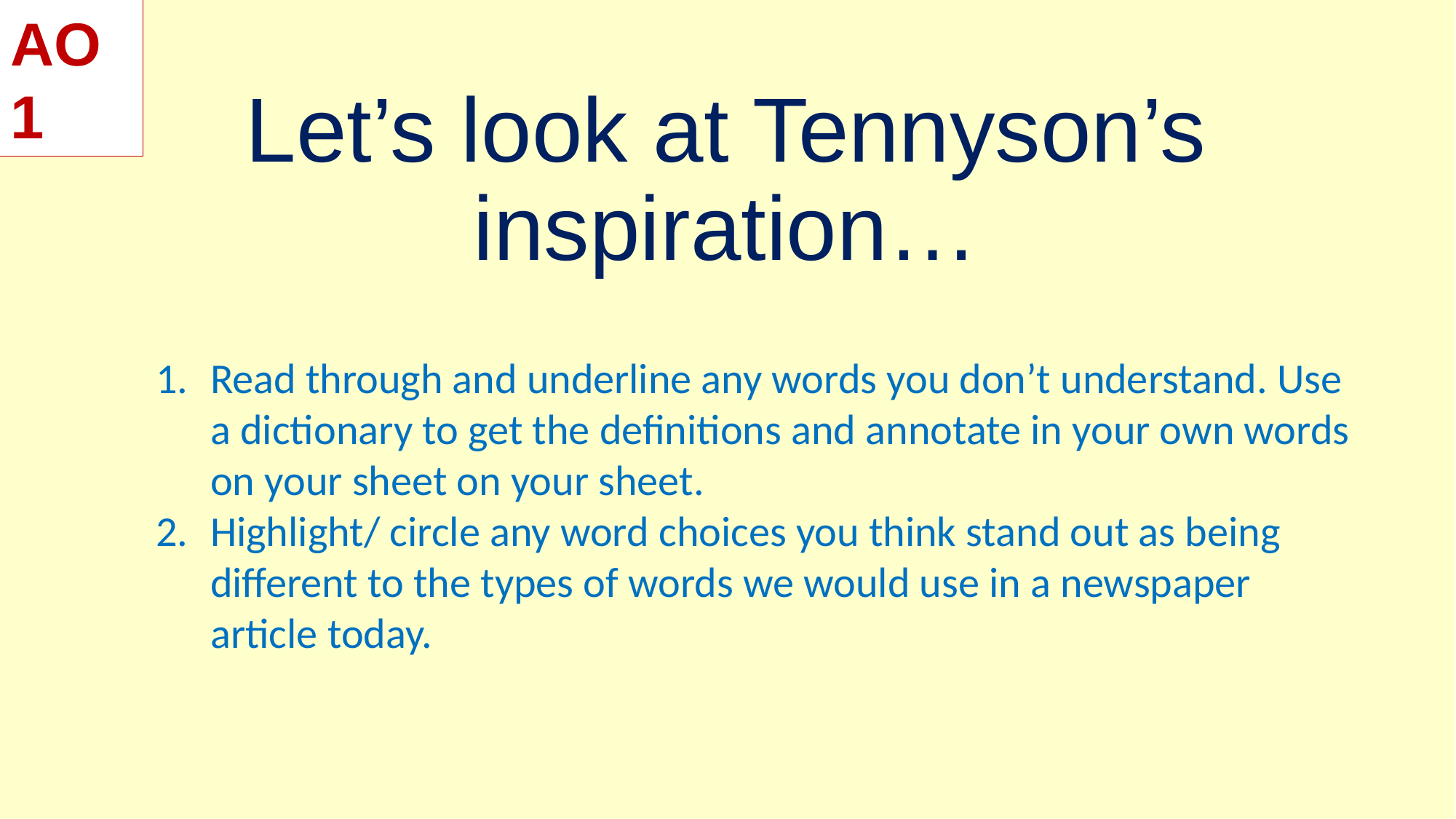

AO1
# Let’s look at Tennyson’s inspiration…
Read through and underline any words you don’t understand. Use a dictionary to get the definitions and annotate in your own words on your sheet on your sheet.
Highlight/ circle any word choices you think stand out as being different to the types of words we would use in a newspaper article today.